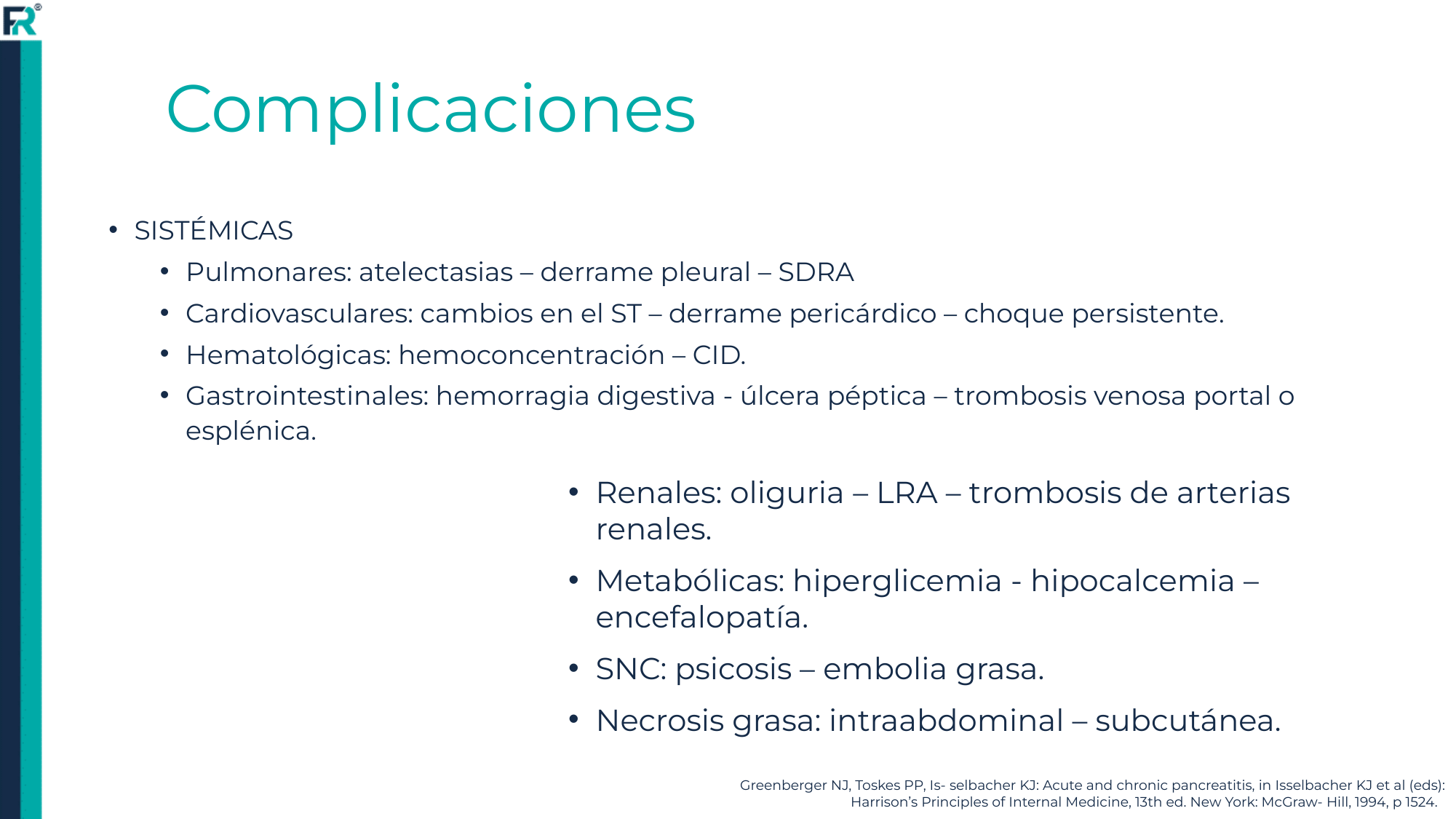

# Complicaciones
SISTÉMICAS
Pulmonares: atelectasias – derrame pleural – SDRA
Cardiovasculares: cambios en el ST – derrame pericárdico – choque persistente.
Hematológicas: hemoconcentración – CID.
Gastrointestinales: hemorragia digestiva - úlcera péptica – trombosis venosa portal o esplénica.

Renales: oliguria – LRA – trombosis de arterias renales.
Metabólicas: hiperglicemia - hipocalcemia – encefalopatía.
SNC: psicosis – embolia grasa.
Necrosis grasa: intraabdominal – subcutánea.
Greenberger NJ, Toskes PP, Is- selbacher KJ: Acute and chronic pancreatitis, in Isselbacher KJ et al (eds): Harrison’s Principles of Internal Medicine, 13th ed. New York: McGraw- Hill, 1994, p 1524.